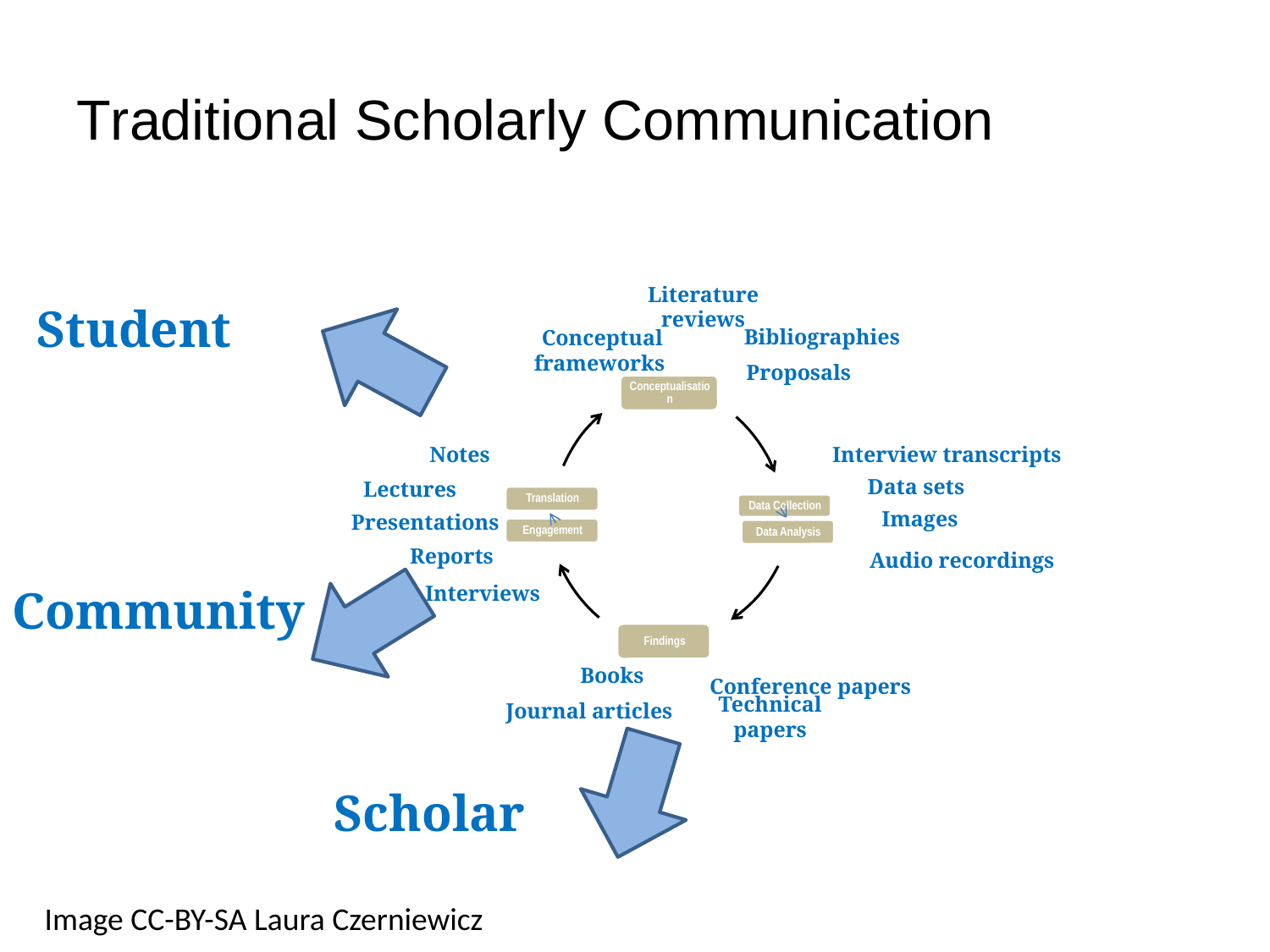

# Traditional Scholarly Communication
Student
Literature reviews

Bibliographies
Conceptual frameworks
Conceptualisation
Data Collection
Data Analysis
Findings
Engagement
Translation
Proposals
Notes
Interview transcripts
Data sets
Lectures
Images
Presentations
Reports
Audio recordings

Community
Interviews
Books
Conference papers
Journal articles
Technical papers

Scholar
Image CC-BY-SA Laura Czerniewicz